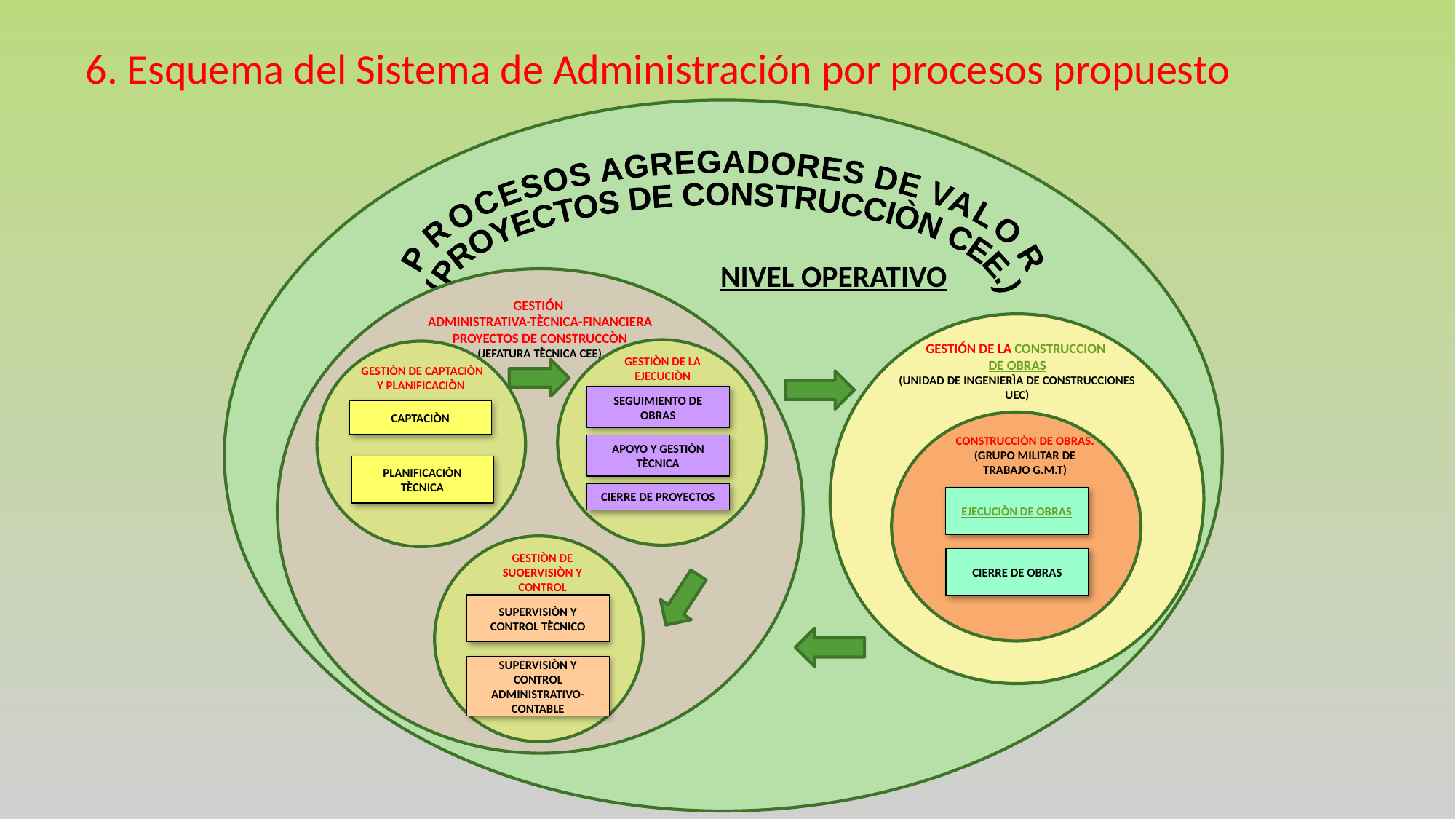

6. Esquema del Sistema de Administración por procesos propuesto

PROCESOS AGREGADORES DE VALOR
(PROYECTOS DE CONSTRUCCIÒN CEE.)
NIVEL OPERATIVO

GESTIÓN ADMINISTRATIVA-TÈCNICA-FINANCIERA PROYECTOS DE CONSTRUCCÒN
(JEFATURA TÈCNICA CEE)

GESTIÓN DE LA CONSTRUCCION
DE OBRAS
(UNIDAD DE INGENIERÌA DE CONSTRUCCIONES UEC)

GESTIÒN DE LA EJECUCIÒN

GESTIÒN DE CAPTACIÒN Y PLANIFICACIÒN

SEGUIMIENTO DE OBRAS
CAPTACIÒN

CONSTRUCCIÒN DE OBRAS.
(GRUPO MILITAR DE TRABAJO G.M.T)

APOYO Y GESTIÒN TÈCNICA
PLANIFICACIÒN TÈCNICA
CIERRE DE PROYECTOS
EJECUCIÒN DE OBRAS

GESTIÒN DE SUOERVISIÒN Y CONTROL
CIERRE DE OBRAS

SUPERVISIÒN Y CONTROL TÈCNICO
SUPERVISIÒN Y CONTROL ADMINISTRATIVO-CONTABLE